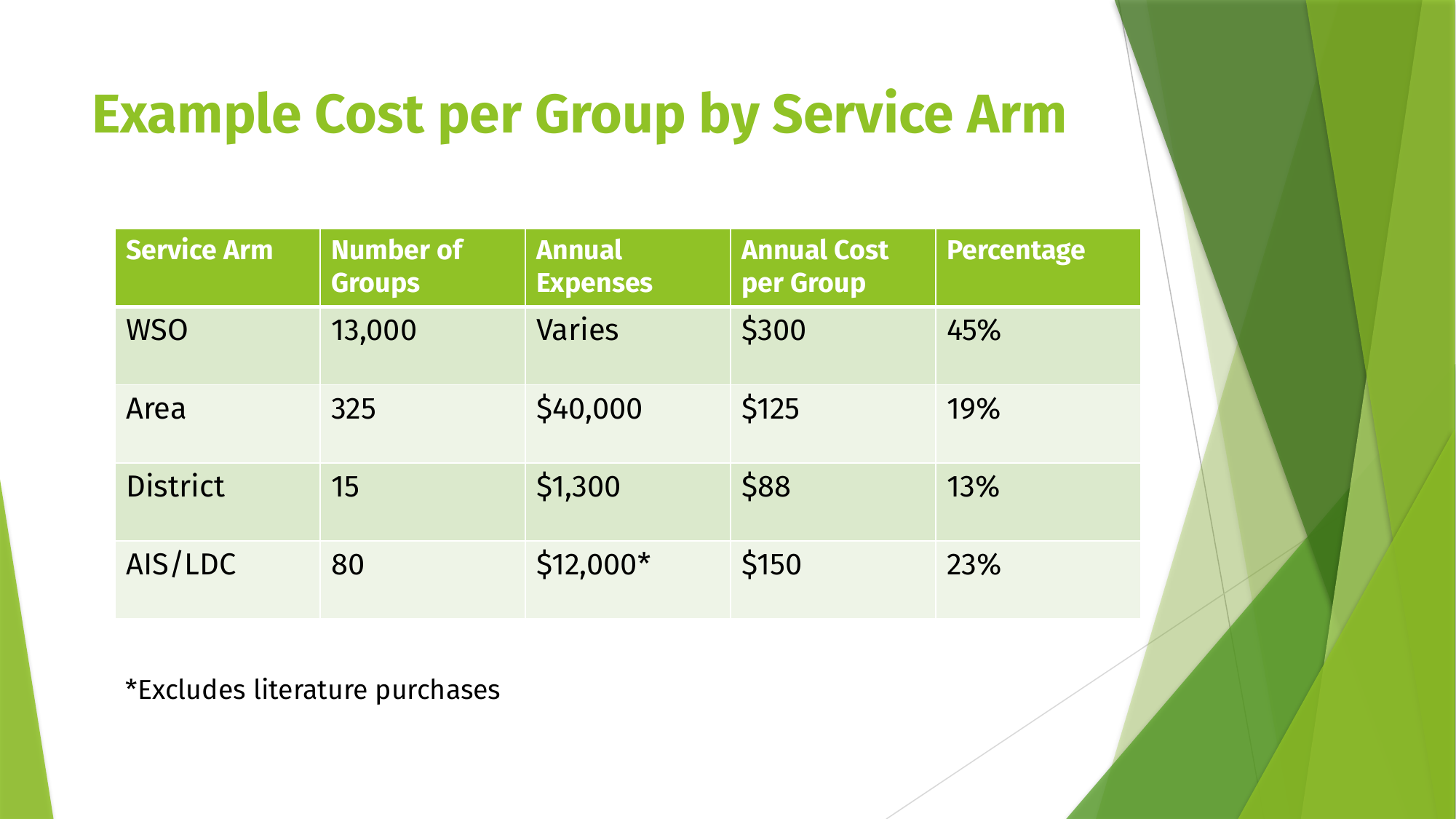

# Example Cost per Group by Service Arm
| Service Arm | Number of Groups | Annual Expenses | Annual Cost per Group | Percentage |
| --- | --- | --- | --- | --- |
| WSO | 13,000 | Varies | $300 | 45% |
| Area | 325 | $40,000 | $125 | 19% |
| District | 15 | $1,300 | $88 | 13% |
| AIS/LDC | 80 | $12,000\* | $150 | 23% |
*Excludes literature purchases